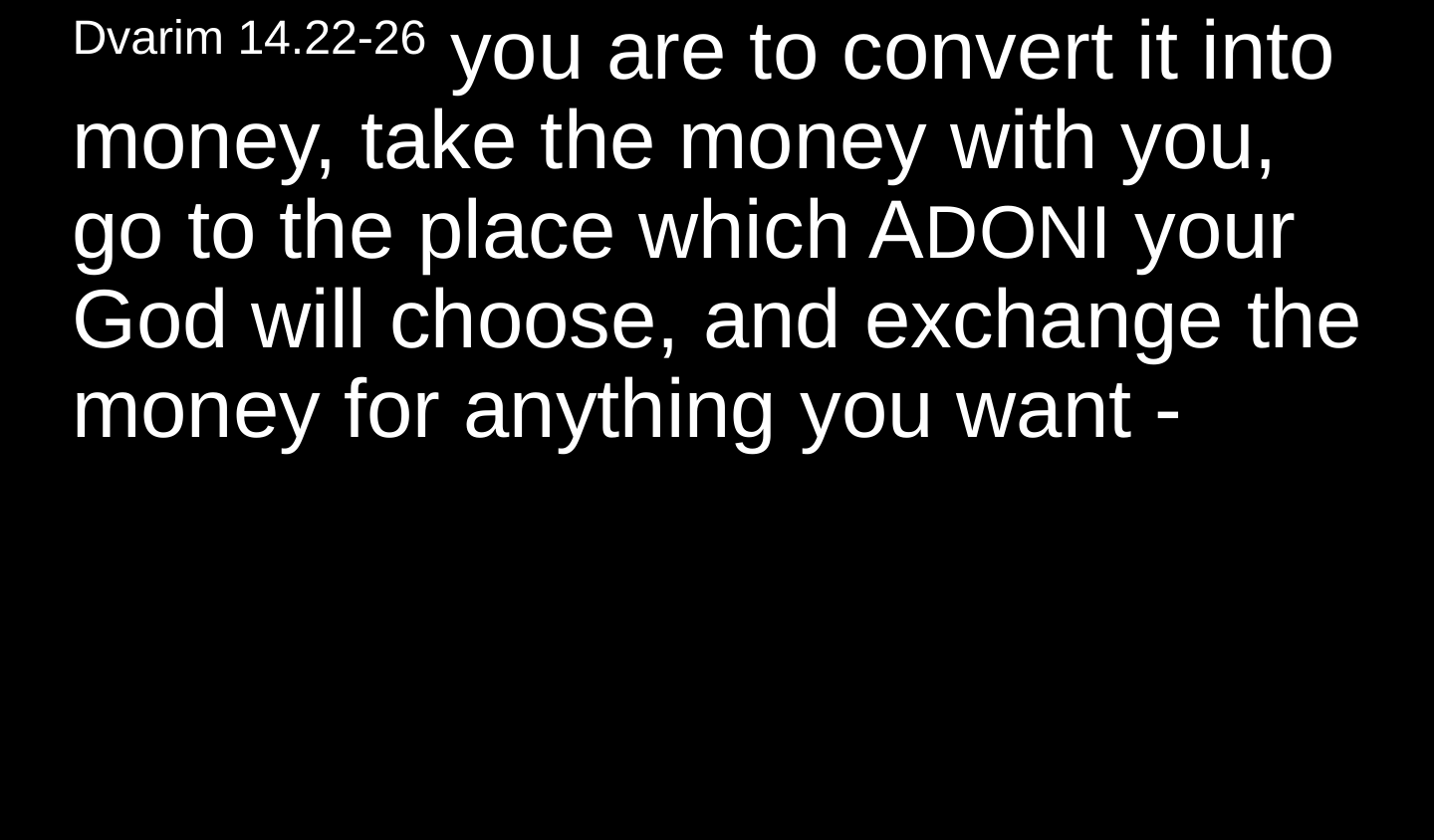

Dvarim 14.22-26 you are to convert it into money, take the money with you, go to the place which ADONI your God will choose, and exchange the money for anything you want -